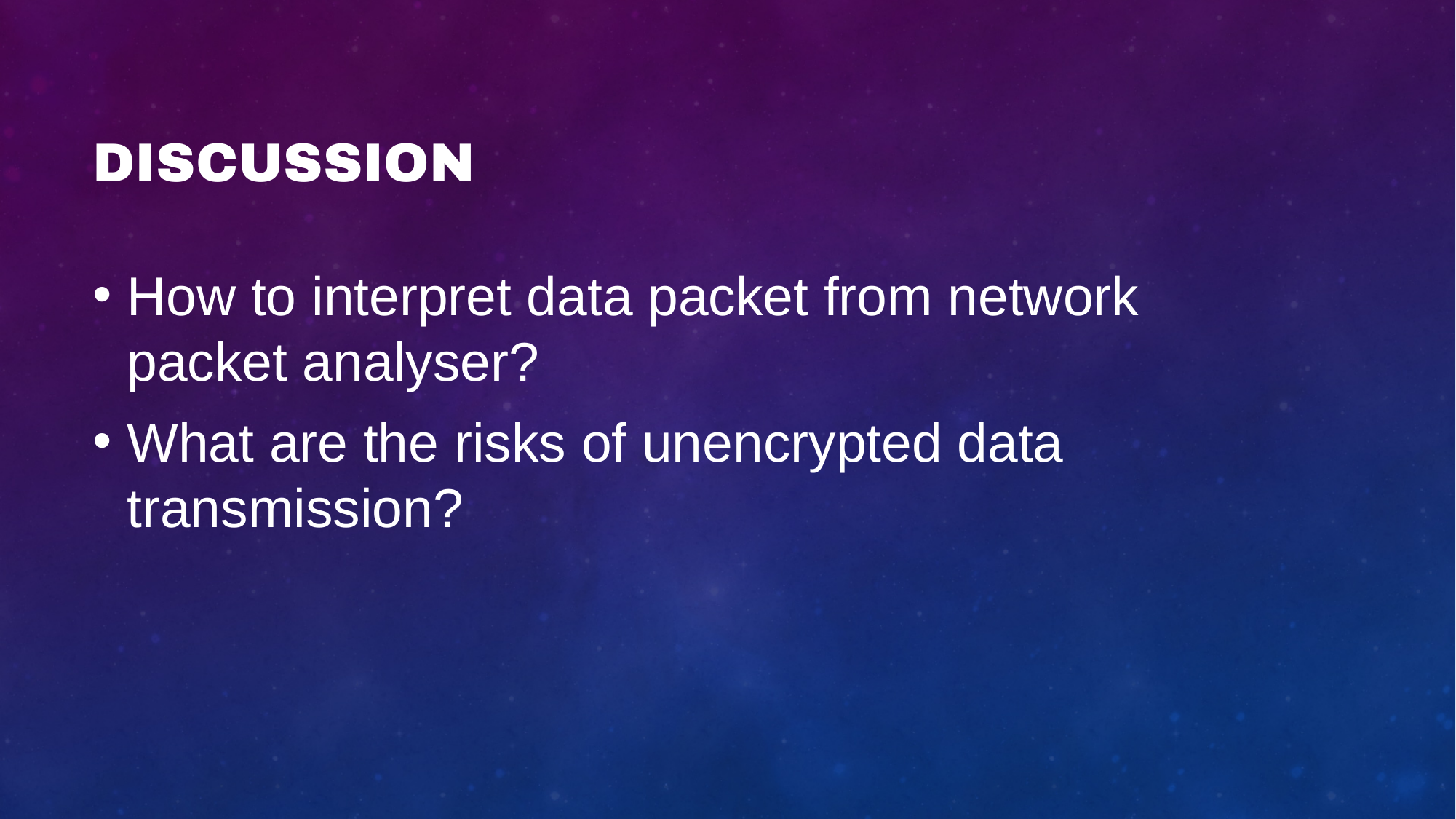

# Discussion
How to interpret data packet from network packet analyser?
What are the risks of unencrypted data transmission?